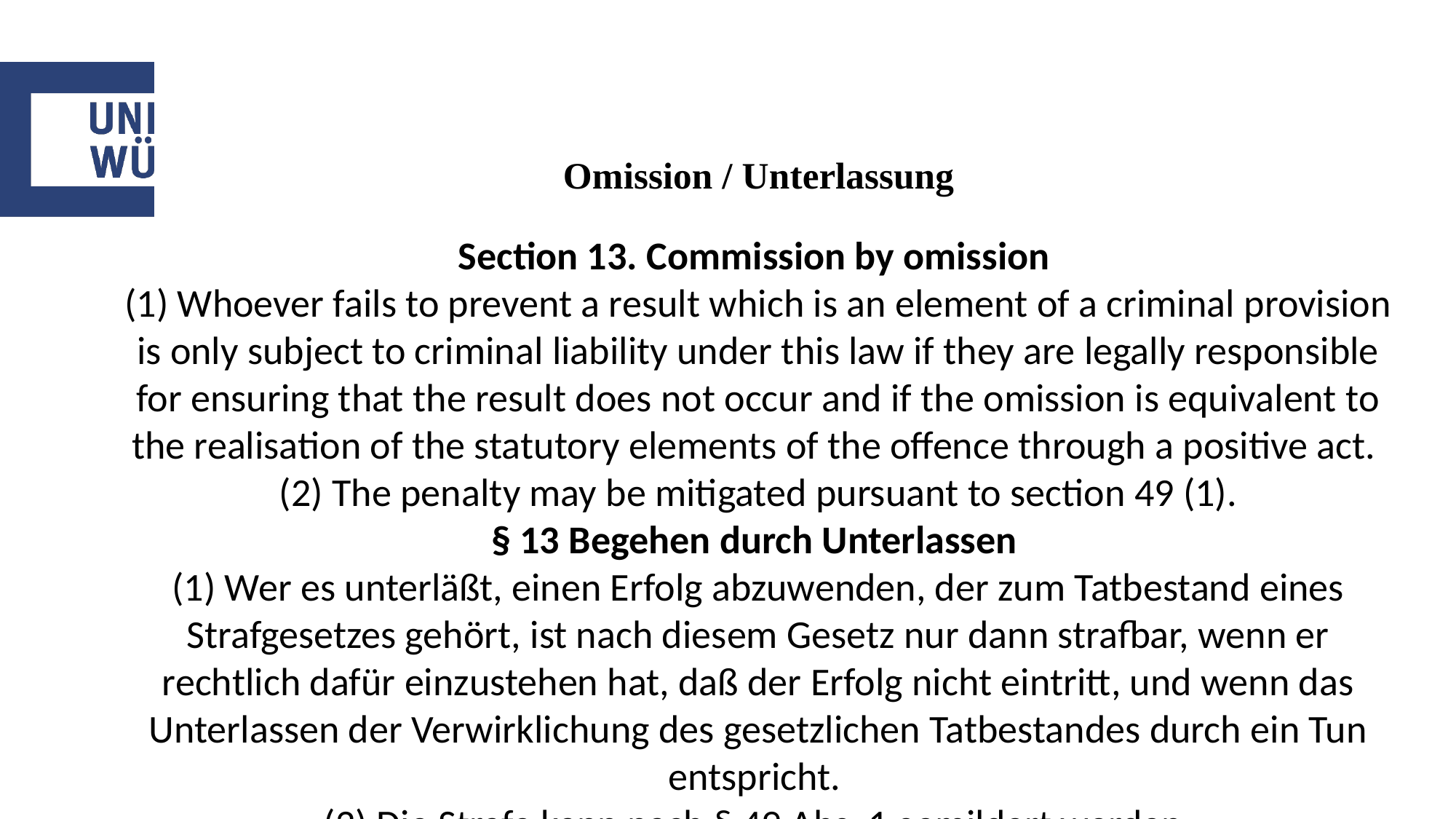

# Omission / Unterlassung

Section 13. Commission by omission
(1) Whoever fails to prevent a result which is an element of a criminal provision is only subject to criminal liability under this law if they are legally responsible for ensuring that the result does not occur and if the omission is equivalent to the realisation of the statutory elements of the offence through a positive act.
(2) The penalty may be mitigated pursuant to section 49 (1).
§ 13 Begehen durch Unterlassen
(1) Wer es unterläßt, einen Erfolg abzuwenden, der zum Tatbestand eines Strafgesetzes gehört, ist nach diesem Gesetz nur dann strafbar, wenn er rechtlich dafür einzustehen hat, daß der Erfolg nicht eintritt, und wenn das Unterlassen der Verwirklichung des gesetzlichen Tatbestandes durch ein Tun entspricht.
(2) Die Strafe kann nach § 49 Abs. 1 gemildert werden.